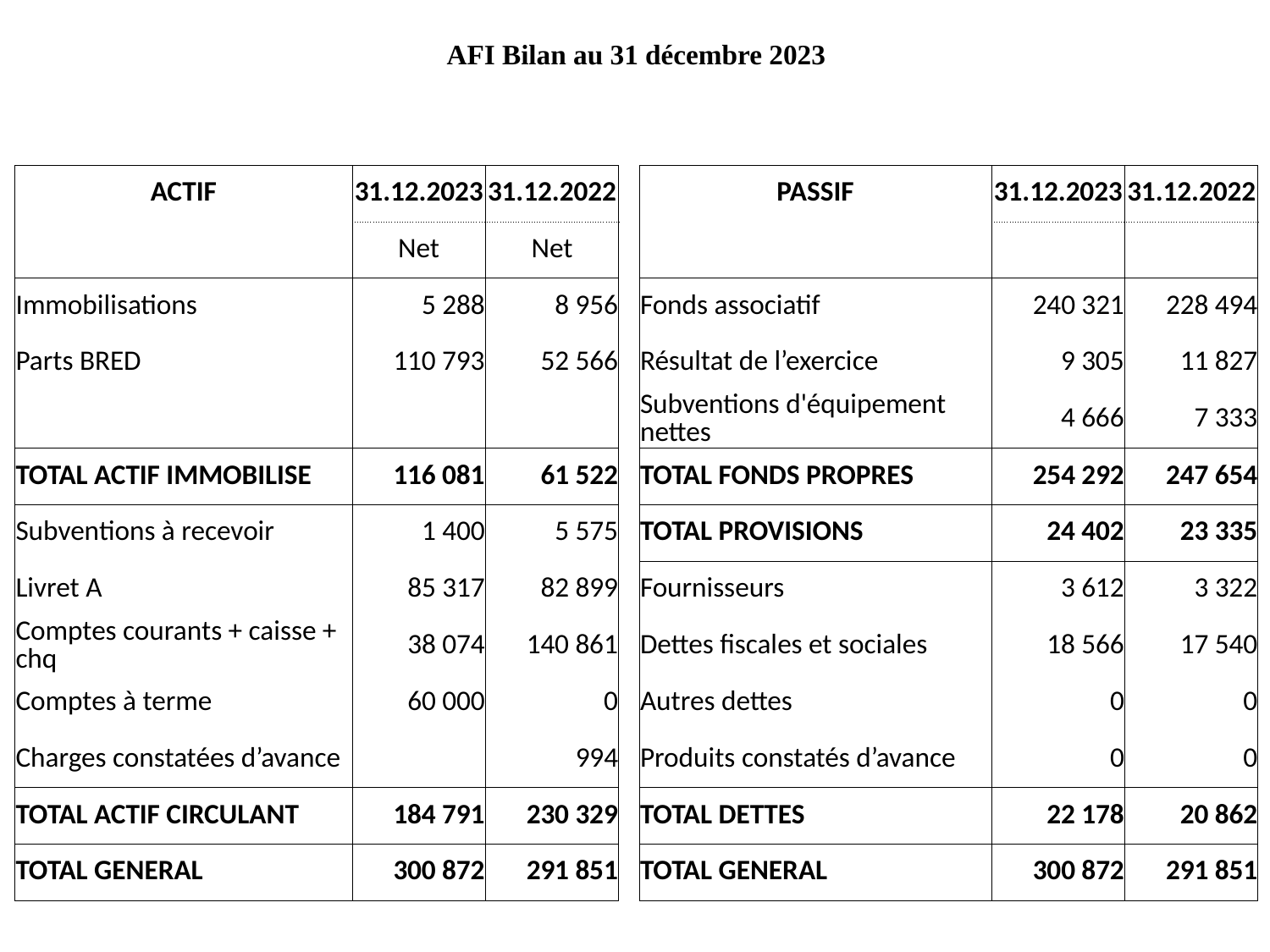

| AFI Bilan au 31 décembre 2023 |  |  |  |  |  |  |
| --- | --- | --- | --- | --- | --- | --- |
|  |  |  |  |  |  |  |
|  |  |  |  |  |  |  |
| ACTIF | 31.12.2023 | 31.12.2022 |  | PASSIF | 31.12.2023 | 31.12.2022 |
|  | Net | Net |  |  |  |  |
| Immobilisations | 5 288 | 8 956 |  | Fonds associatif | 240 321 | 228 494 |
| Parts BRED | 110 793 | 52 566 |  | Résultat de l’exercice | 9 305 | 11 827 |
|  |  |  |  | Subventions d'équipement nettes | 4 666 | 7 333 |
| TOTAL ACTIF IMMOBILISE | 116 081 | 61 522 |  | TOTAL FONDS PROPRES | 254 292 | 247 654 |
| Subventions à recevoir | 1 400 | 5 575 |  | TOTAL PROVISIONS | 24 402 | 23 335 |
| Livret A | 85 317 | 82 899 |  | Fournisseurs | 3 612 | 3 322 |
| Comptes courants + caisse + chq | 38 074 | 140 861 |  | Dettes fiscales et sociales | 18 566 | 17 540 |
| Comptes à terme | 60 000 | 0 |  | Autres dettes | 0 | 0 |
| Charges constatées d’avance |  | 994 |  | Produits constatés d’avance | 0 | 0 |
| TOTAL ACTIF CIRCULANT | 184 791 | 230 329 |  | TOTAL DETTES | 22 178 | 20 862 |
| TOTAL GENERAL | 300 872 | 291 851 |  | TOTAL GENERAL | 300 872 | 291 851 |